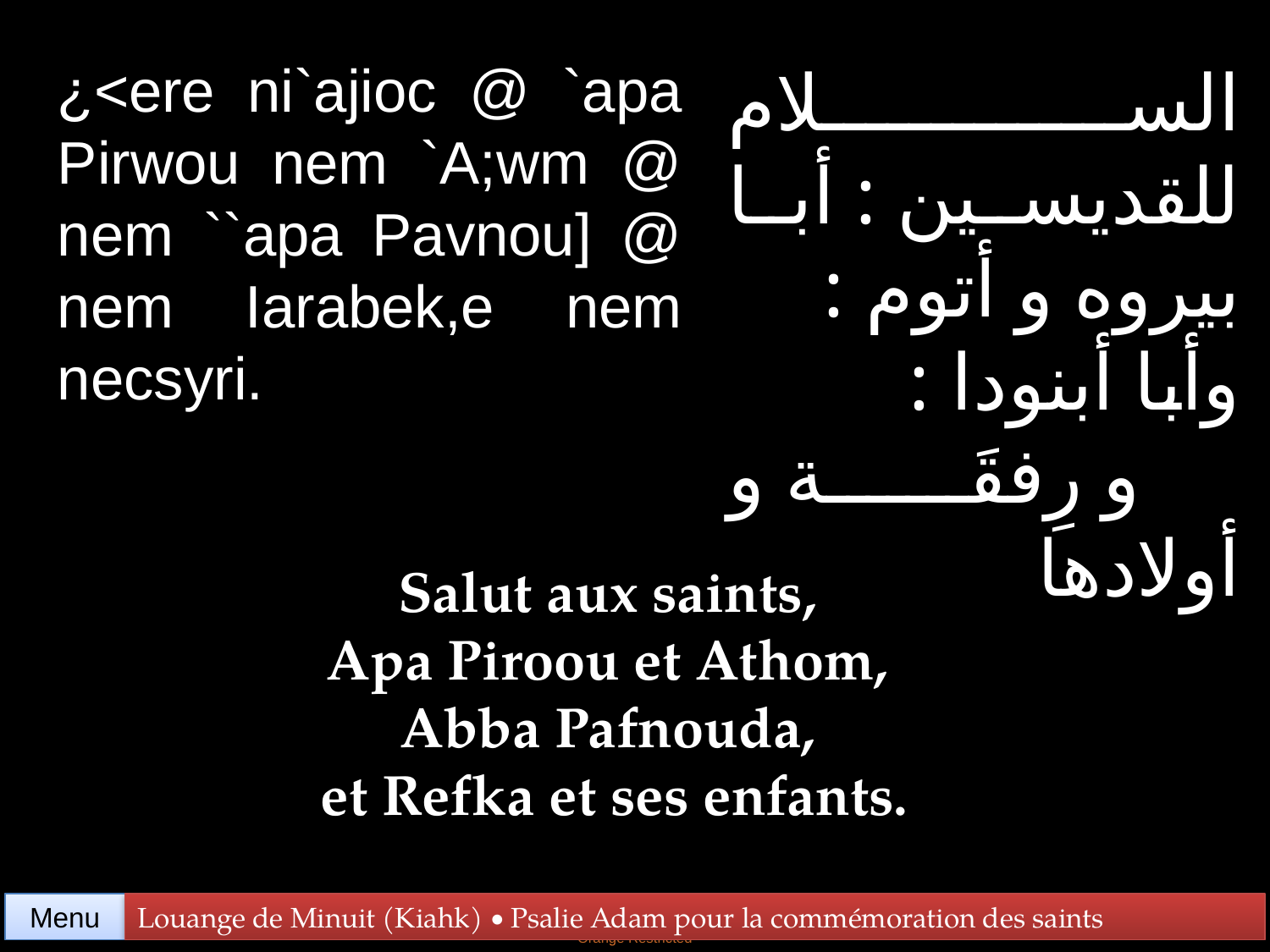

¿<ere ni`ajioc @ `apa Pirwou nem `A;wm @ nem ``apa Pavnou] @ nem Iarabek,e nem necsyri.
السلام للقديسين : أبا بيروه و أتوم : وأبا أبنودا :               و رِفقَة و أولادها
Salut aux saints,
Apa Piroou et Athom,
Abba Pafnouda,
et Refka et ses enfants.
Menu
Louange de Minuit (Kiahk) • Psalie Adam pour la commémoration des saints